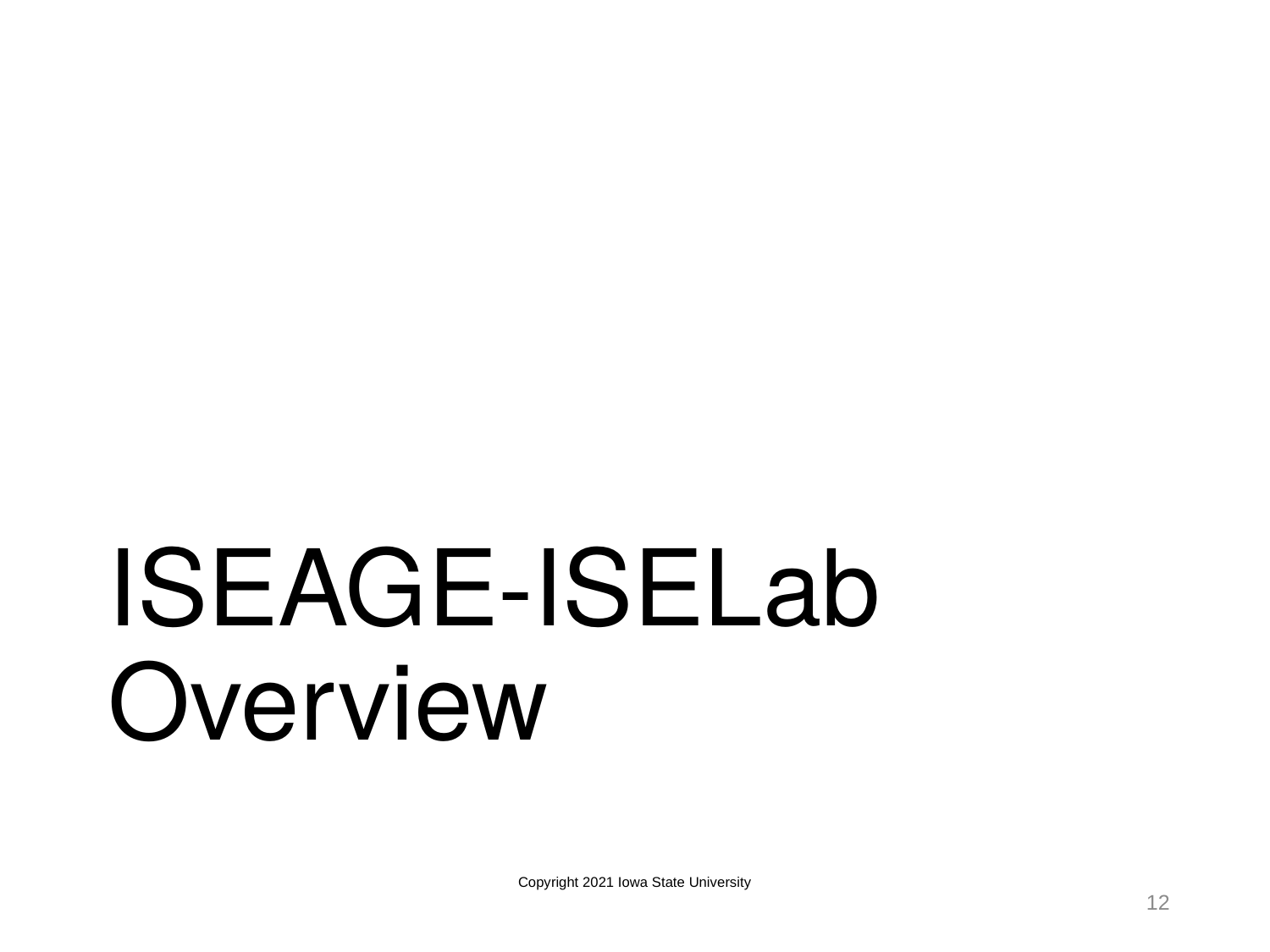

# ISEAGE-ISELab Overview
Copyright 2021 Iowa State University
12